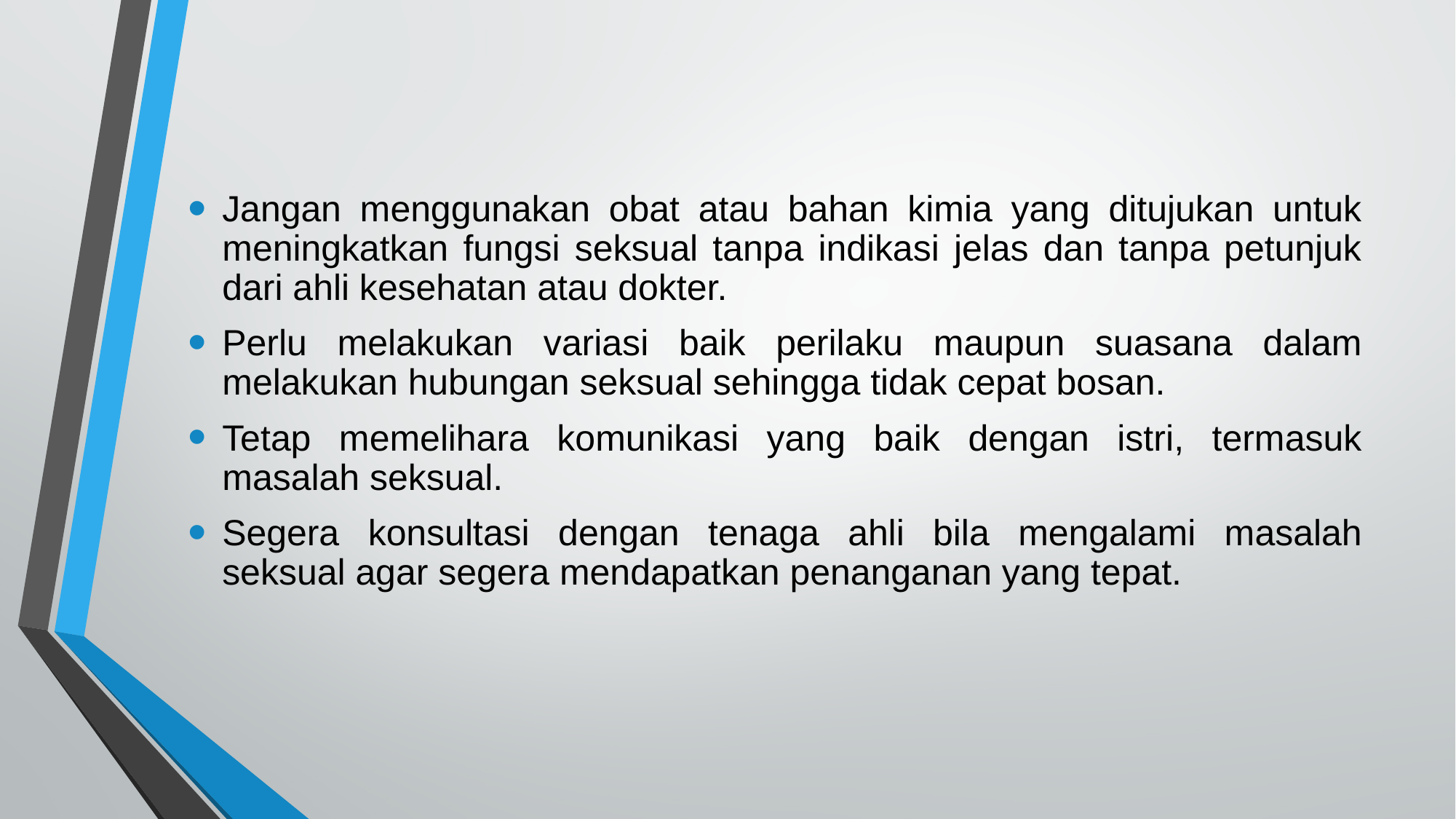

Jangan menggunakan obat atau bahan kimia yang ditujukan untuk meningkatkan fungsi seksual tanpa indikasi jelas dan tanpa petunjuk dari ahli kesehatan atau dokter.
Perlu melakukan variasi baik perilaku maupun suasana dalam melakukan hubungan seksual sehingga tidak cepat bosan.
Tetap memelihara komunikasi yang baik dengan istri, termasuk masalah seksual.
Segera konsultasi dengan tenaga ahli bila mengalami masalah seksual agar segera mendapatkan penanganan yang tepat.